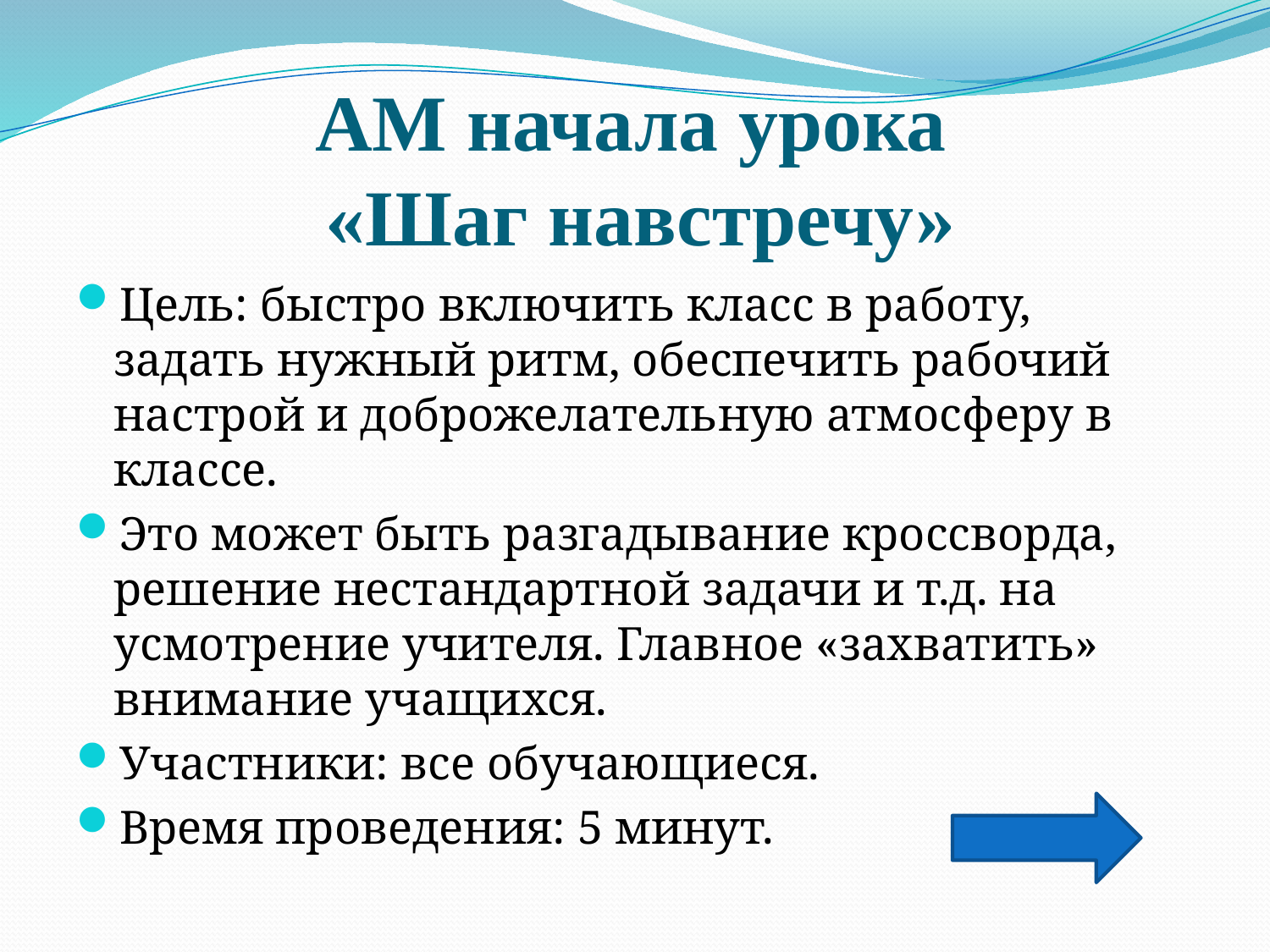

# АМ начала урока «Шаг навстречу»
Цель: быстро включить класс в работу, задать нужный ритм, обеспечить рабочий настрой и доброжелательную атмосферу в классе.
Это может быть разгадывание кроссворда, решение нестандартной задачи и т.д. на усмотрение учителя. Главное «захватить» внимание учащихся.
Участники: все обучающиеся.
Время проведения: 5 минут.